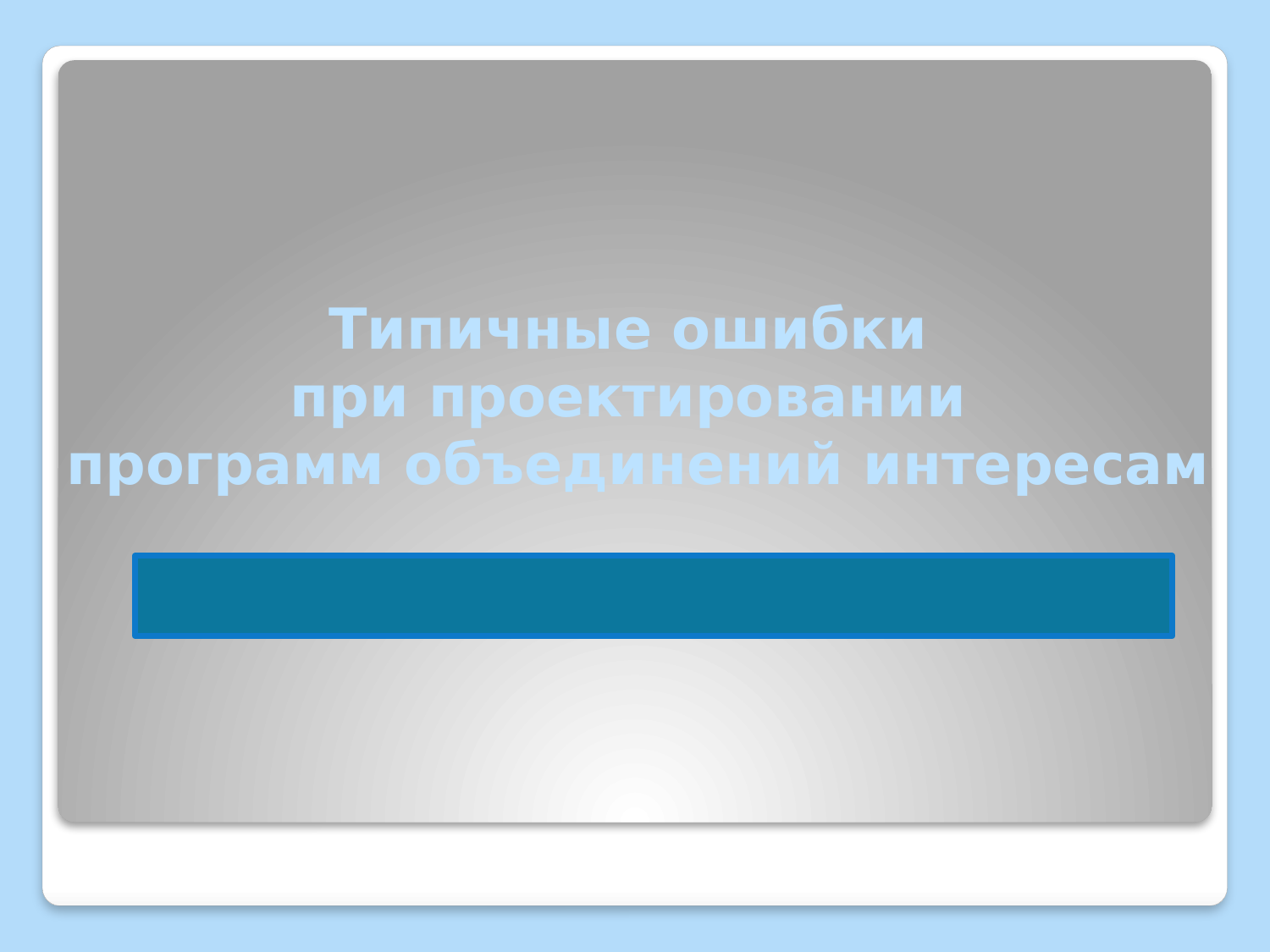

Типичные ошибки
при проектировании
программ объединений интересам